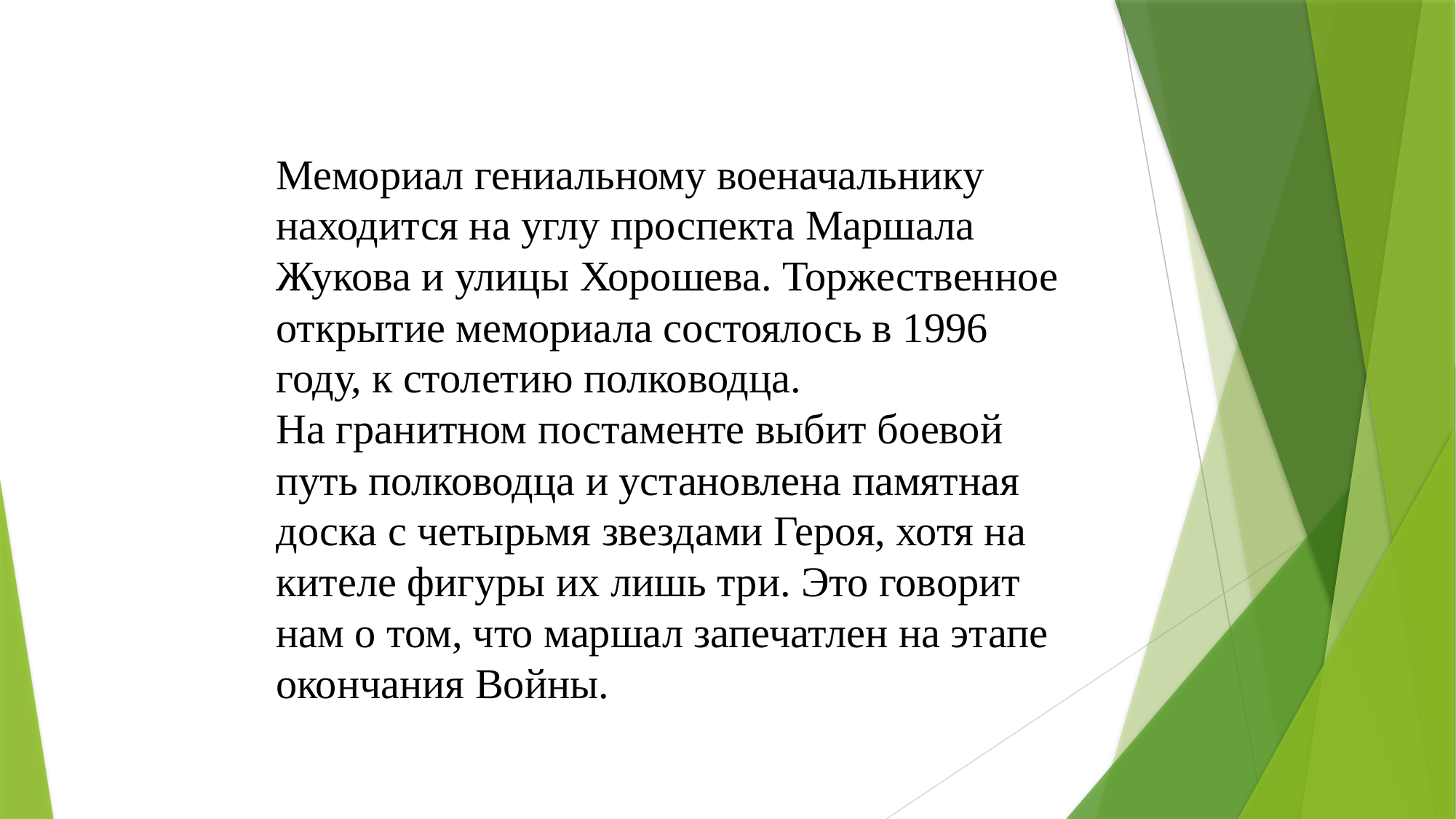

Мемориал гениальному военачальнику находится на углу проспекта Маршала Жукова и улицы Хорошева. Торжественное открытие мемориала состоялось в 1996 году, к столетию полководца.
На гранитном постаменте выбит боевой путь полководца и установлена памятная доска с четырьмя звездами Героя, хотя на кителе фигуры их лишь три. Это говорит нам о том, что маршал запечатлен на этапе окончания Войны.